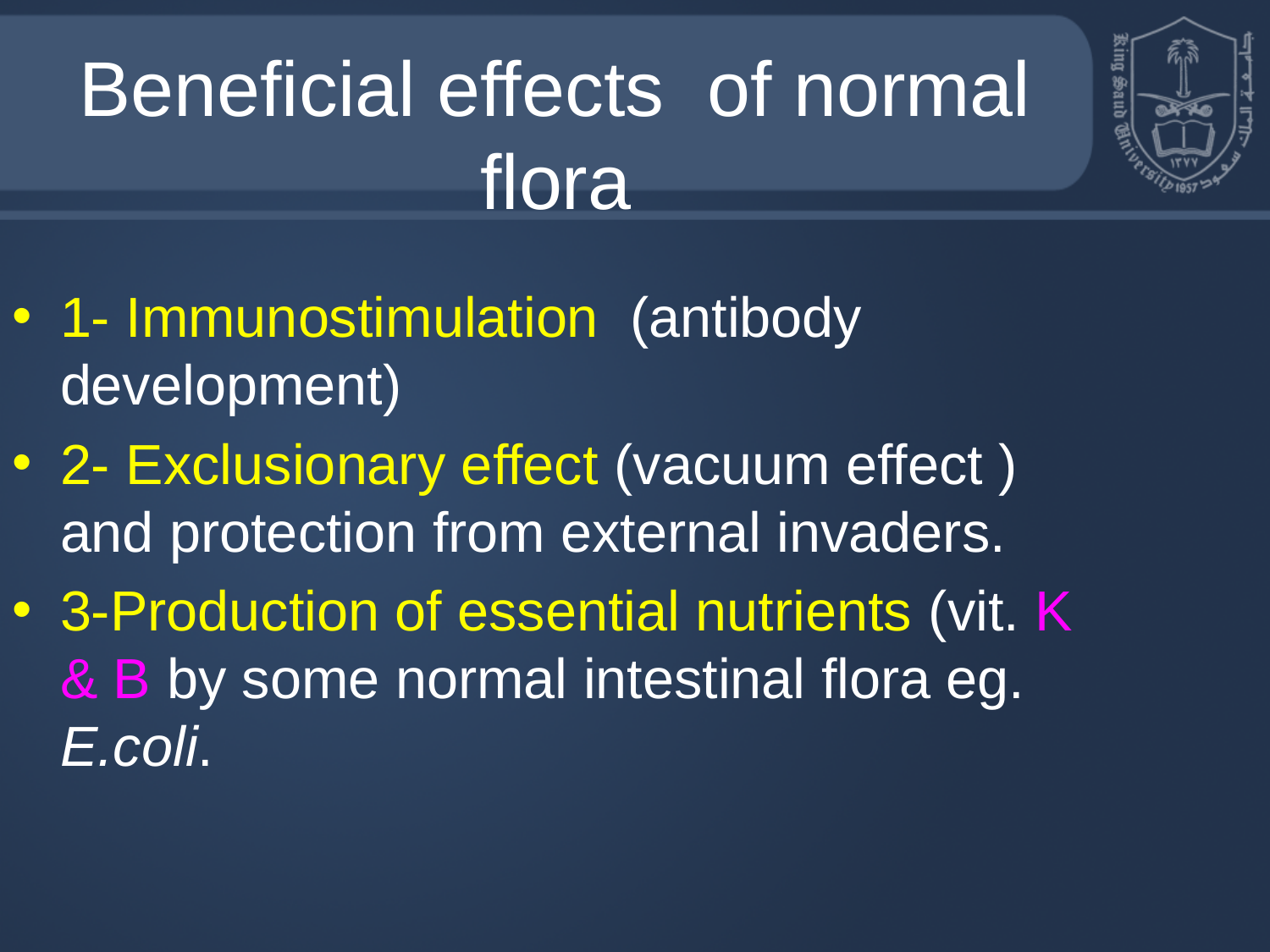

# Beneficial effects  of normal flora
1- Immunostimulation  (antibody development)
2- Exclusionary effect (vacuum effect ) and protection from external invaders.
3-Production of essential nutrients (vit. K & B by some normal intestinal flora eg. E.coli.